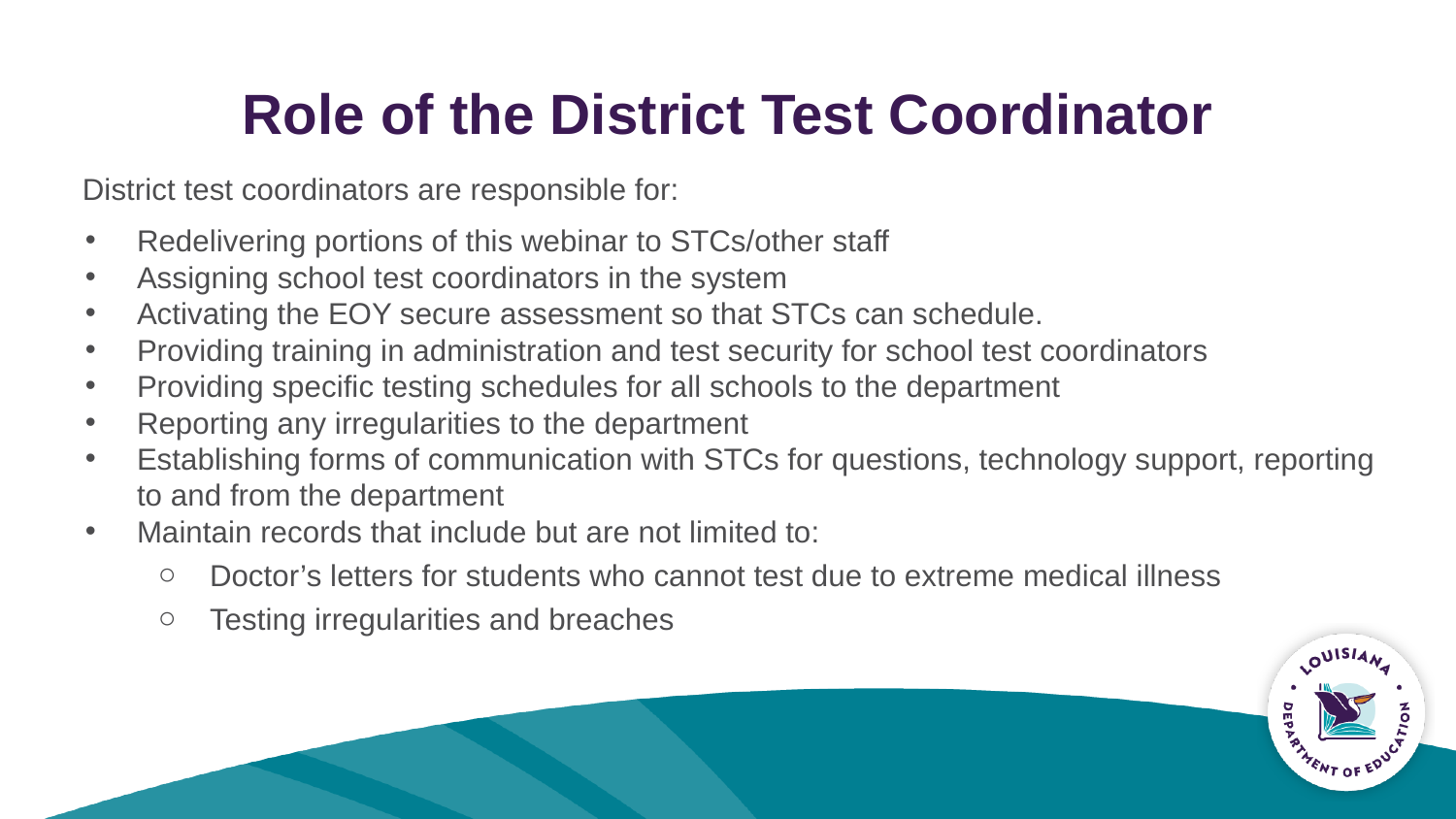

# Role of the District Test Coordinator
District test coordinators are responsible for:
Redelivering portions of this webinar to STCs/other staff
Assigning school test coordinators in the system
Activating the EOY secure assessment so that STCs can schedule.
Providing training in administration and test security for school test coordinators
Providing specific testing schedules for all schools to the department
Reporting any irregularities to the department
Establishing forms of communication with STCs for questions, technology support, reporting to and from the department
Maintain records that include but are not limited to:
Doctor’s letters for students who cannot test due to extreme medical illness
Testing irregularities and breaches